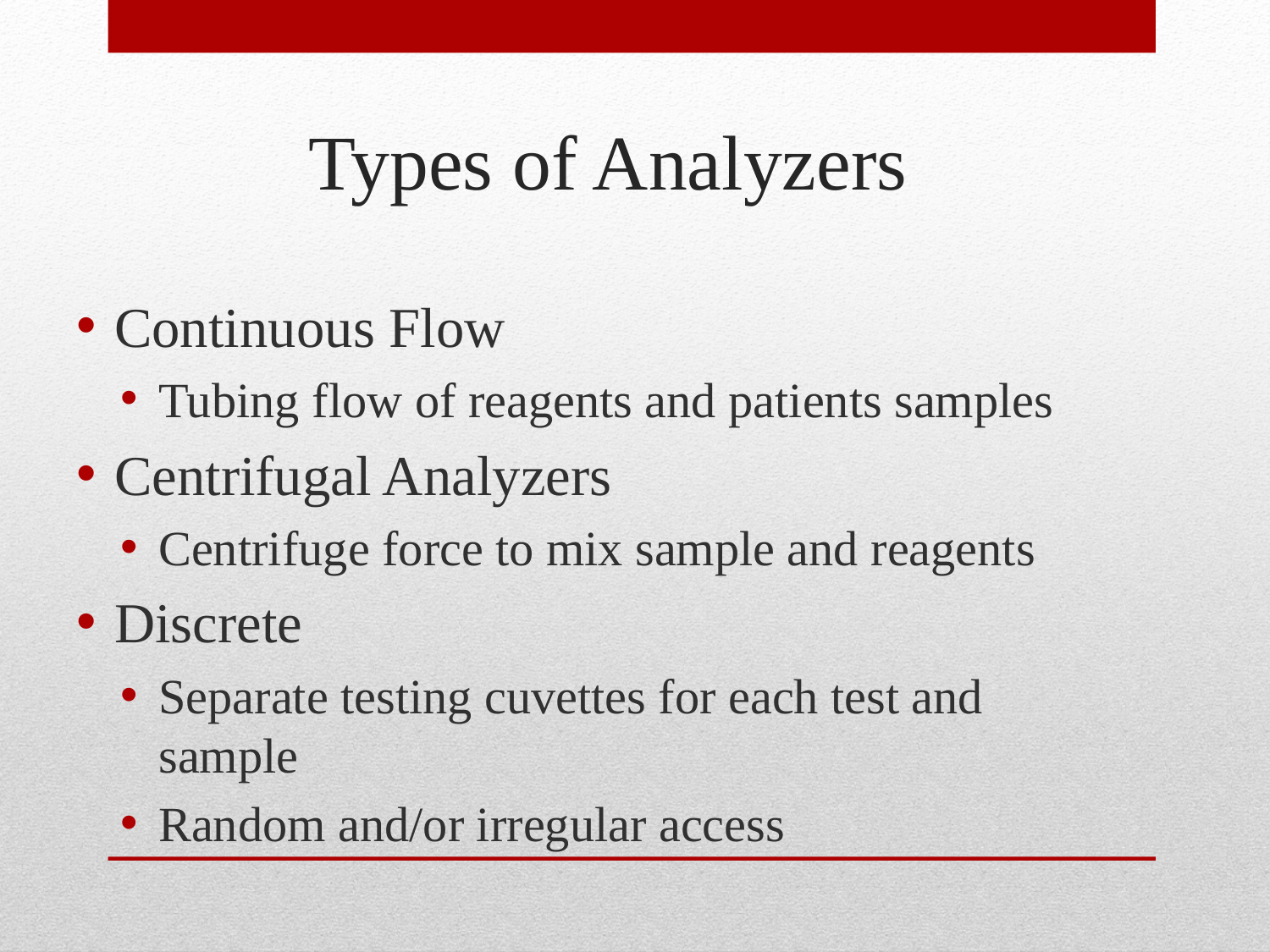

# Types of Analyzers
Continuous Flow
Tubing flow of reagents and patients samples
Centrifugal Analyzers
Centrifuge force to mix sample and reagents
Discrete
Separate testing cuvettes for each test and sample
Random and/or irregular access